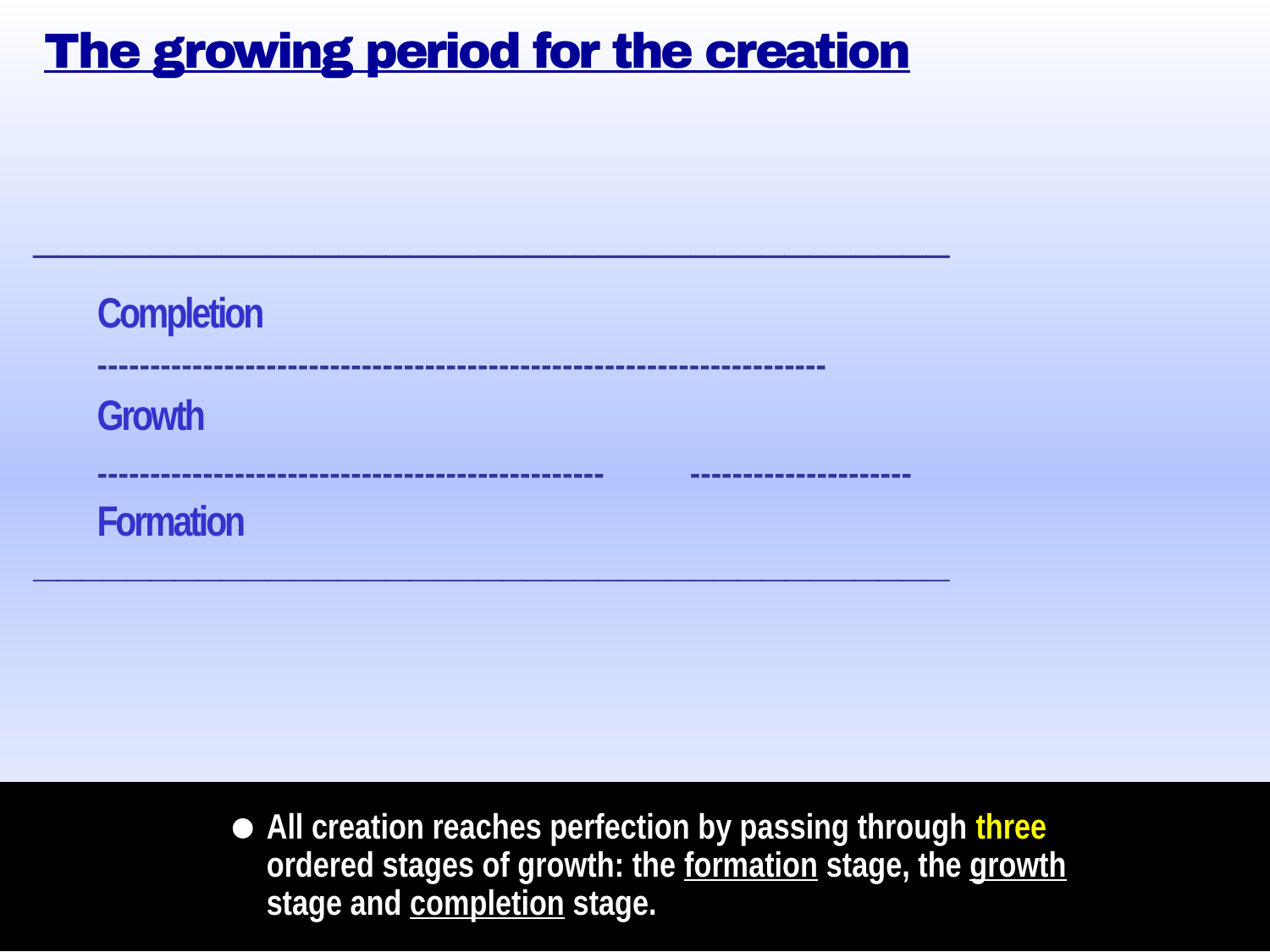

The growing period for the creation
_______________________________________
---------------------------------------------------------------------
------------------------------------------------
---------------------
_______________________________________
Completion
Growth
Formation

•
All creation reaches perfection by passing through three ordered stages of growth: the formation stage, the growth stage and completion stage.